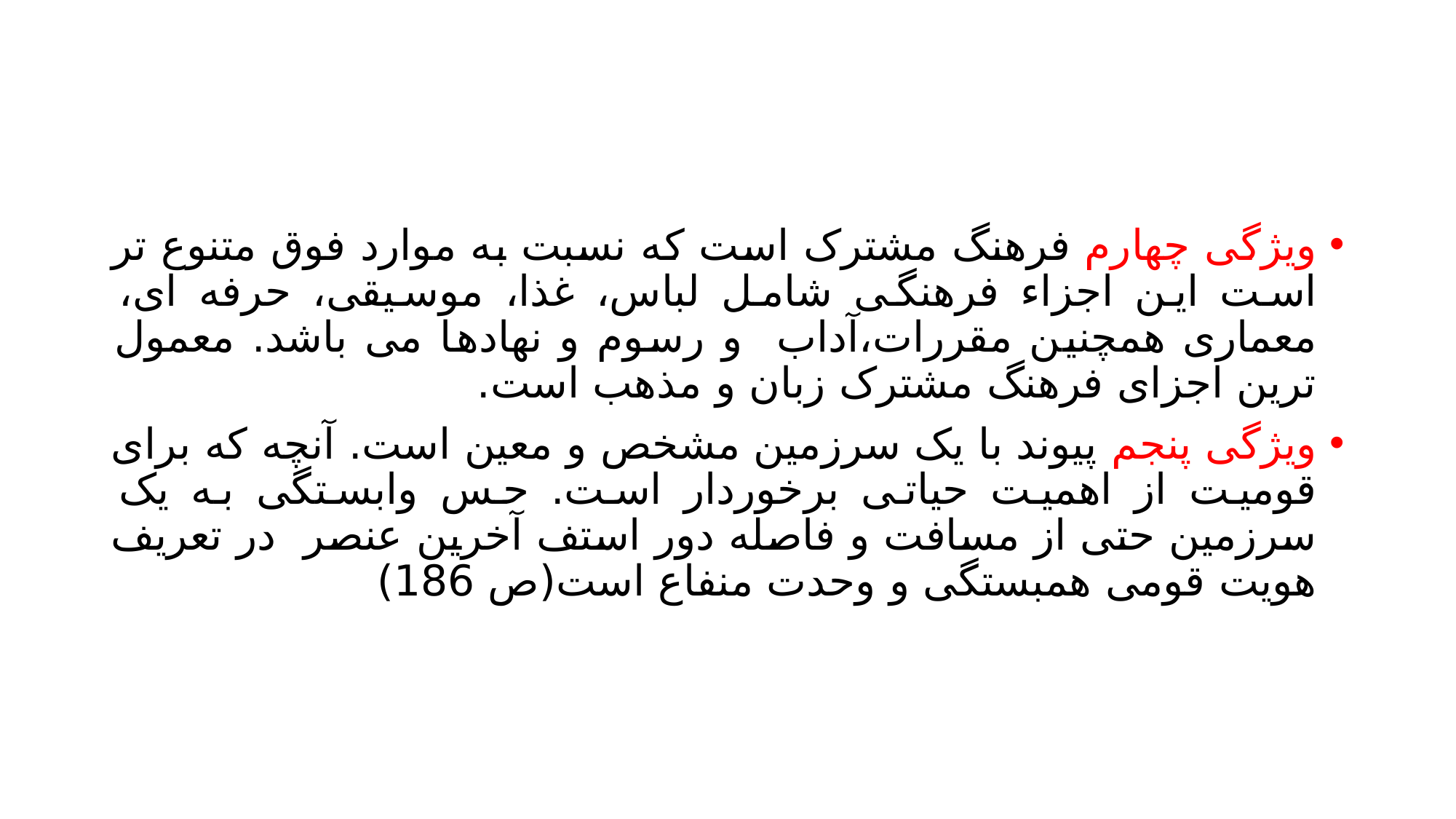

#
ویژگی چهارم فرهنگ مشترک است که نسبت به موارد فوق متنوع تر است این اجزاء فرهنگی شامل لباس، غذا، موسیقی، حرفه ای، معماری همچنین مقررات،آداب  و رسوم و نهادها می باشد. معمول ترین اجزای فرهنگ مشترک زبان و مذهب است.
ویژگی پنجم پیوند با یک سرزمین مشخص و معین است. آنچه که برای قومیت از اهمیت حیاتی برخوردار است. حس وابستگی به یک سرزمین حتی از مسافت و فاصله دور استف آخرین عنصر  در تعریف هویت قومی همبستگی و وحدت منفاع است(ص 186)